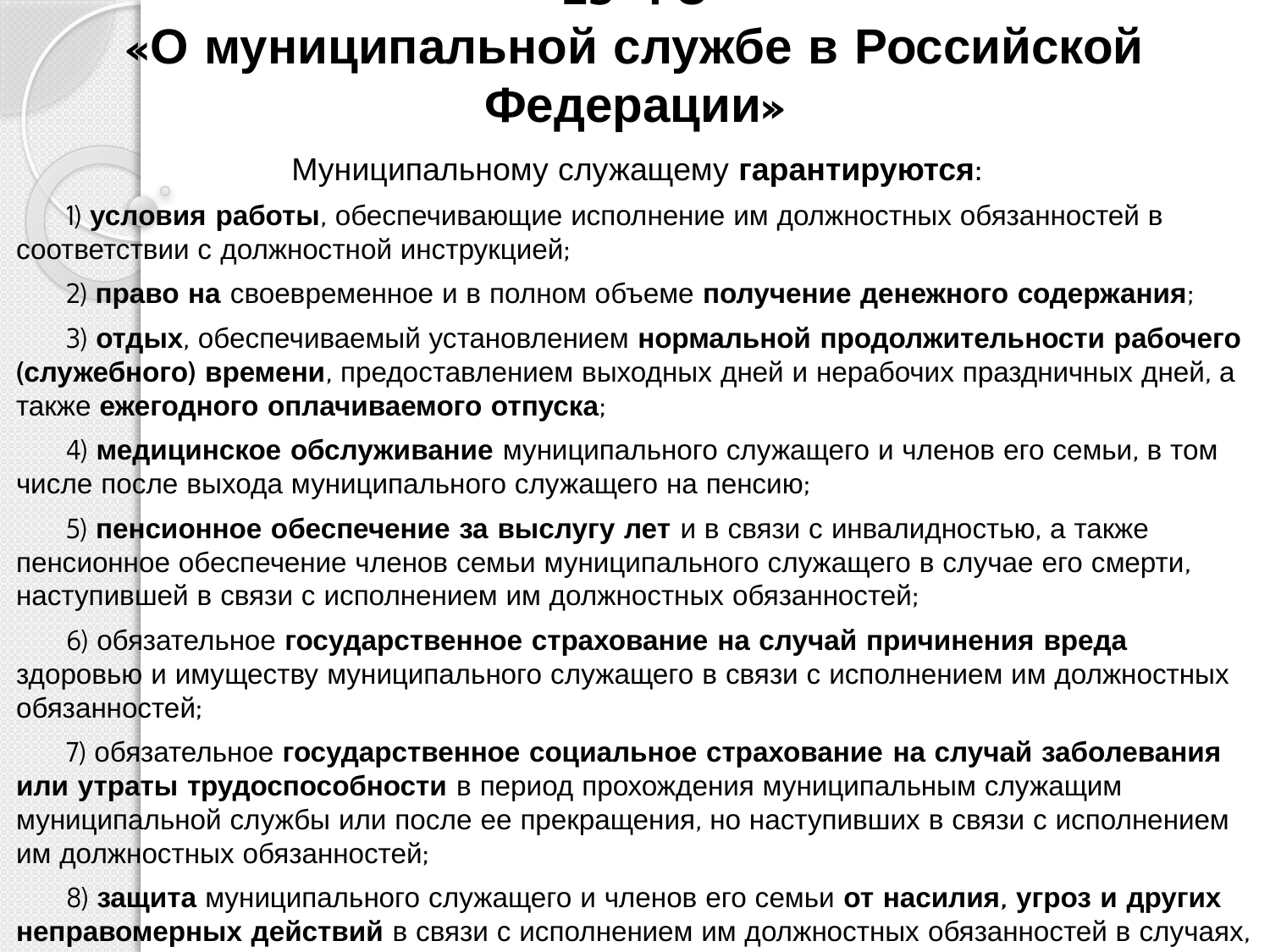

# Статья 23 Федерального закона от 02.03.2007 № 25-ФЗ «О муниципальной службе в Российской Федерации»
Муниципальному служащему гарантируются:
1) условия работы, обеспечивающие исполнение им должностных обязанностей в соответствии с должностной инструкцией;
2) право на своевременное и в полном объеме получение денежного содержания;
3) отдых, обеспечиваемый установлением нормальной продолжительности рабочего (служебного) времени, предоставлением выходных дней и нерабочих праздничных дней, а также ежегодного оплачиваемого отпуска;
4) медицинское обслуживание муниципального служащего и членов его семьи, в том числе после выхода муниципального служащего на пенсию;
5) пенсионное обеспечение за выслугу лет и в связи с инвалидностью, а также пенсионное обеспечение членов семьи муниципального служащего в случае его смерти, наступившей в связи с исполнением им должностных обязанностей;
6) обязательное государственное страхование на случай причинения вреда здоровью и имуществу муниципального служащего в связи с исполнением им должностных обязанностей;
7) обязательное государственное социальное страхование на случай заболевания или утраты трудоспособности в период прохождения муниципальным служащим муниципальной службы или после ее прекращения, но наступивших в связи с исполнением им должностных обязанностей;
8) защита муниципального служащего и членов его семьи от насилия, угроз и других неправомерных действий в связи с исполнением им должностных обязанностей в случаях, порядке и на условиях, установленных федеральными законами.